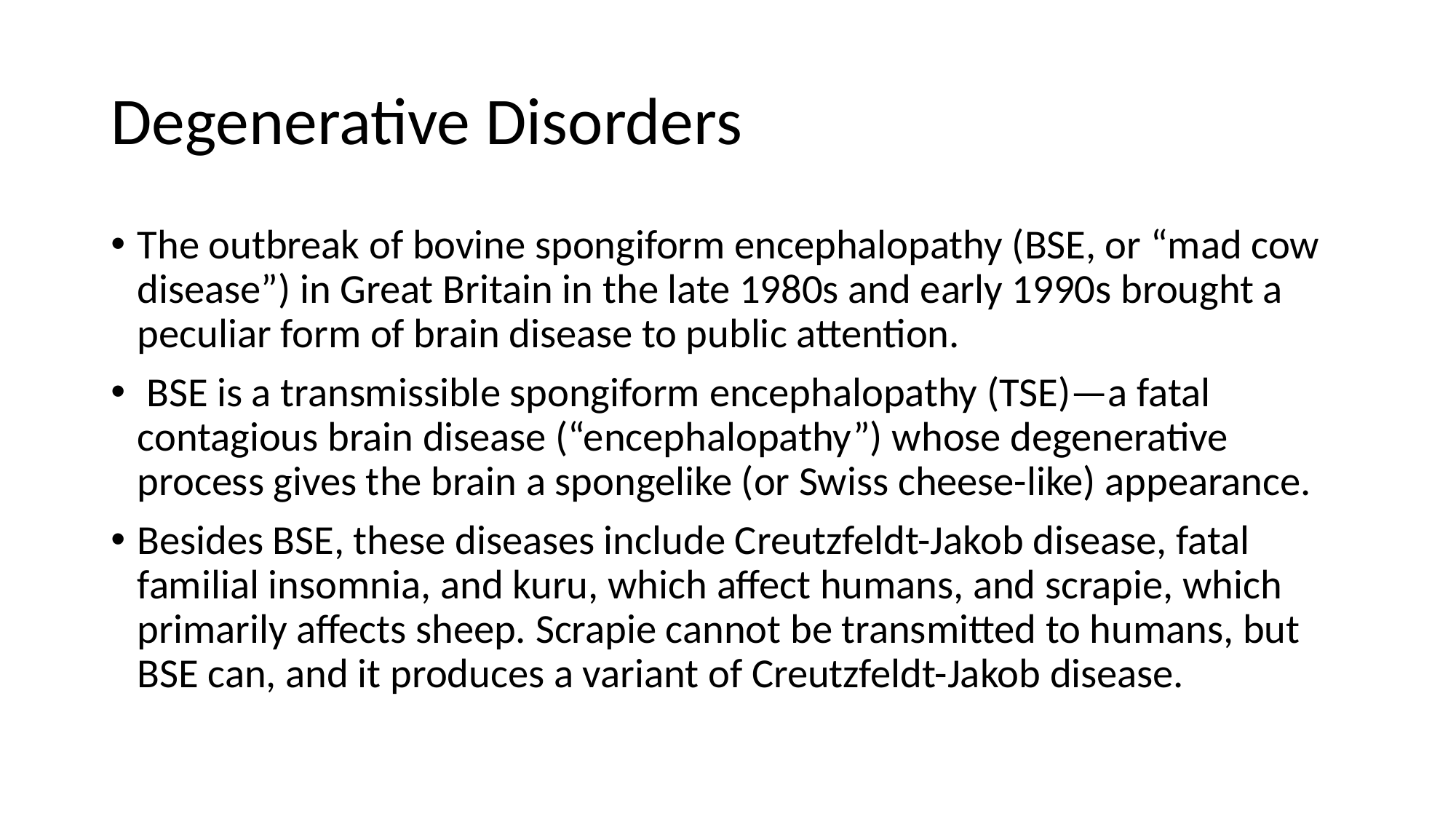

# Degenerative Disorders
The outbreak of bovine spongiform encephalopathy (BSE, or “mad cow disease”) in Great Britain in the late 1980s and early 1990s brought a peculiar form of brain disease to public attention.
 BSE is a transmissible spongiform encephalopathy (TSE)—a fatal contagious brain disease (“encephalopathy”) whose degenerative process gives the brain a spongelike (or Swiss cheese-like) appearance.
Besides BSE, these diseases include Creutzfeldt-Jakob disease, fatal familial insomnia, and kuru, which affect humans, and scrapie, which primarily affects sheep. Scrapie cannot be transmitted to humans, but BSE can, and it produces a variant of Creutzfeldt-Jakob disease.